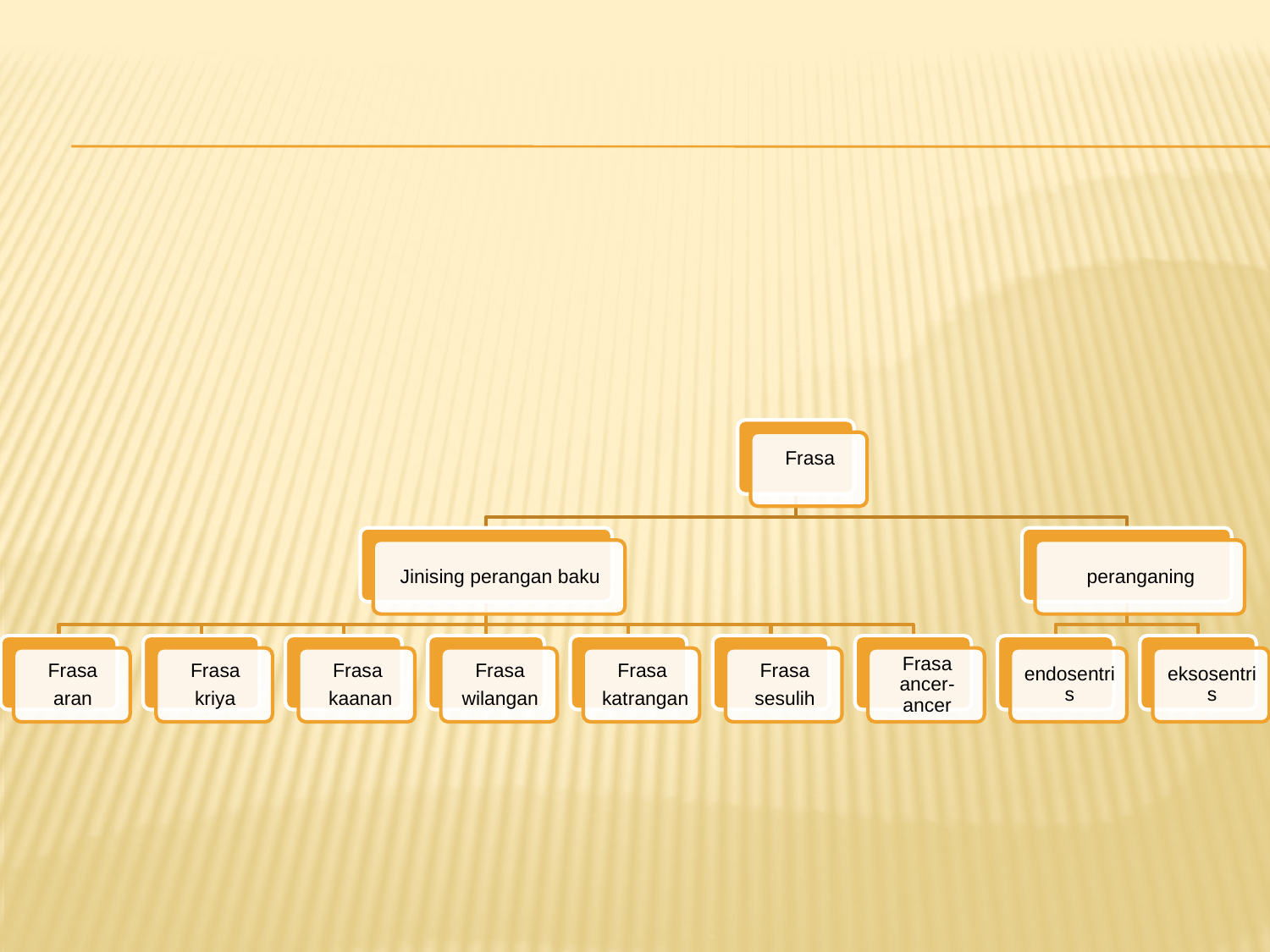

#
Frasa
Jinising perangan baku
Frasa
aran
Frasa
kriya
Frasa
 kaanan
Frasa
wilangan
Frasa
 katrangan
Frasa
sesulih
Frasa ancer-ancer
peranganing
endosentris
eksosentris